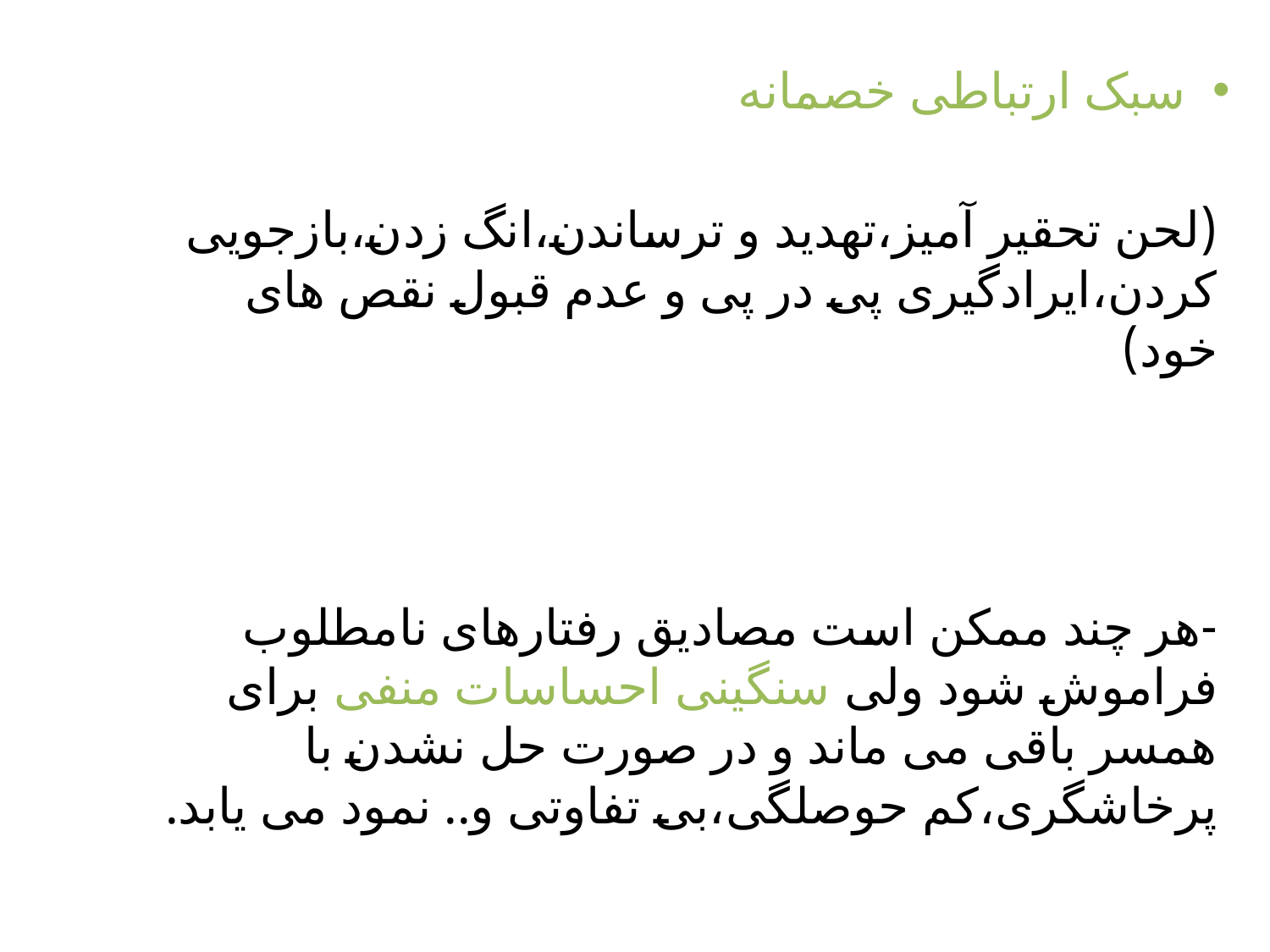

سبک ارتباطی خصمانه

(لحن تحقیر آمیز،تهدید و ترساندن،انگ زدن،بازجویی کردن،ایرادگیری پی در پی و عدم قبول نقص های خود)

-هر چند ممکن است مصادیق رفتارهای نامطلوب فراموش شود ولی سنگینی احساسات منفی برای همسر باقی می ماند و در صورت حل نشدن با پرخاشگری،کم حوصلگی،بی تفاوتی و.. نمود می یابد.